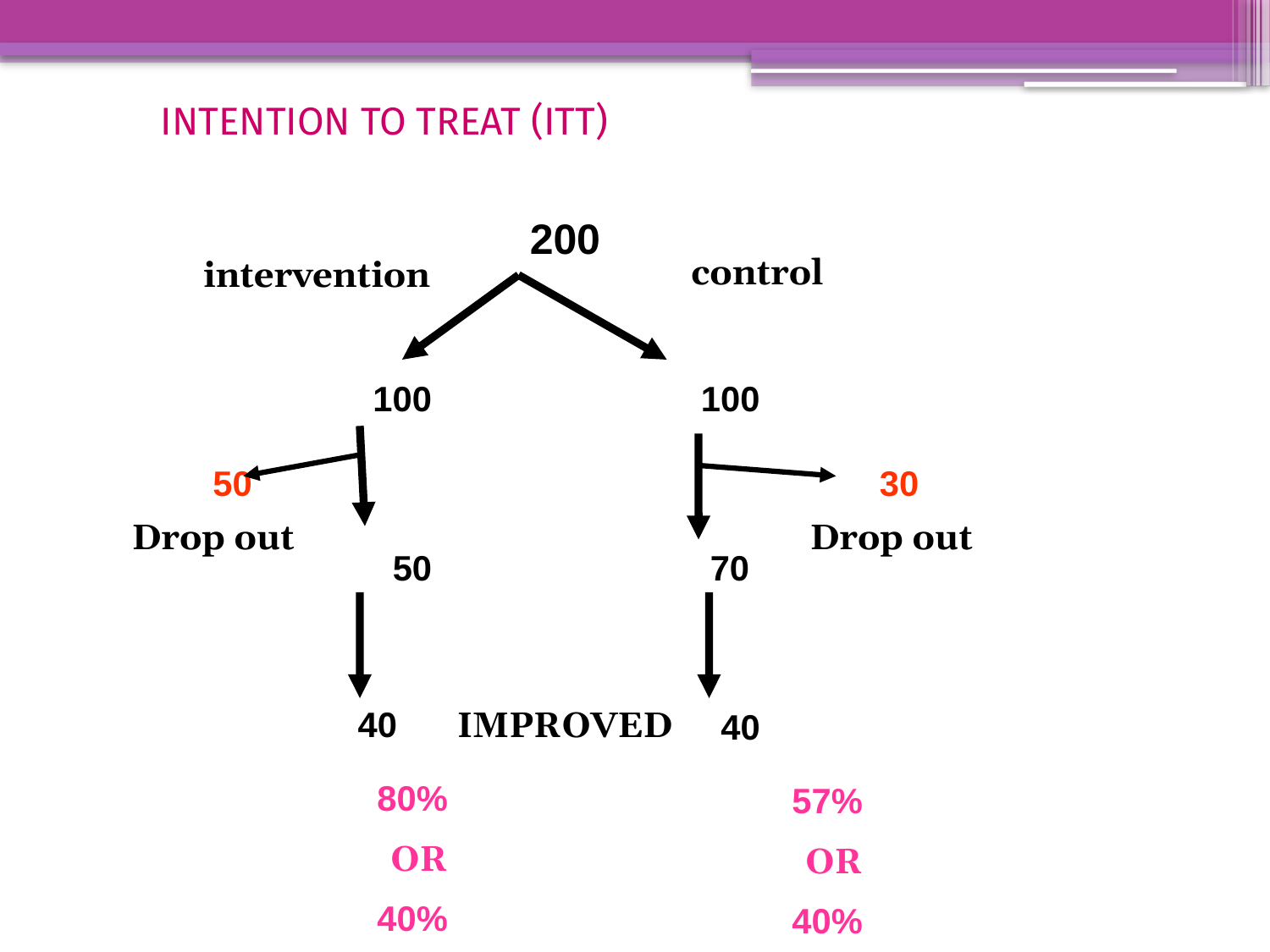

# INTENTION TO TREAT (ITT)
200
control
intervention

100
100

50

30

Drop out
Drop out
50
70

40
IMPROVED
40
80%
OR
40%
57%
OR
40%